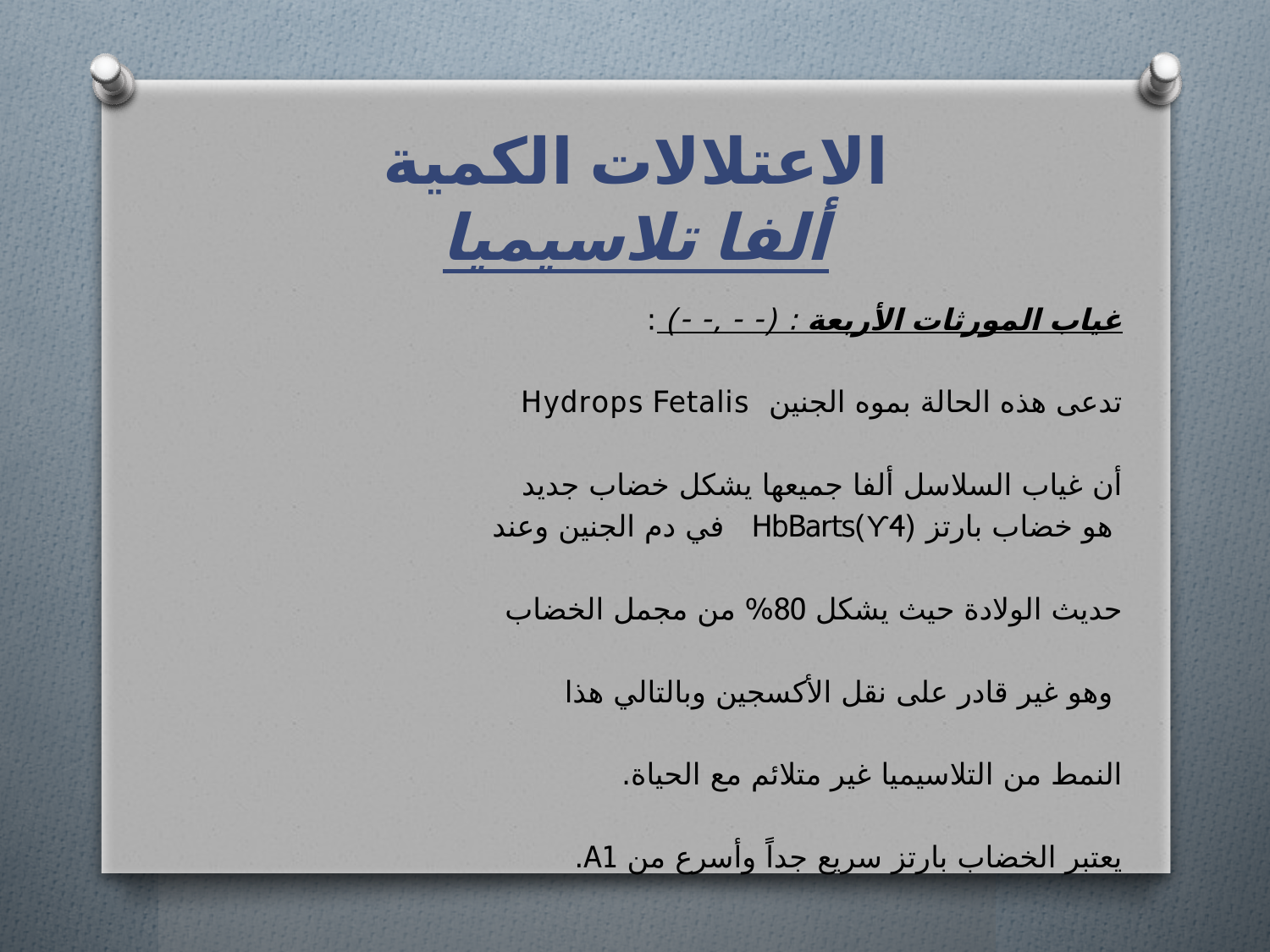

# الاعتلالات الكمية ألفا تلاسيميا
غياب المورثات الأربعة : (- - ,- -) :

تدعى هذه الحالة بموه الجنين  Hydrops Fetalis

أن غياب السلاسل ألفا جميعها يشكل خضاب جديد
 هو خضاب بارتز HbBarts(ϒ4)   في دم الجنين وعند

حديث الولادة حيث يشكل 80% من مجمل الخضاب

 وهو غير قادر على نقل الأكسجين وبالتالي هذا

النمط من التلاسيميا غير متلائم مع الحياة.

يعتبر الخضاب بارتز سريع جداً وأسرع من A1.